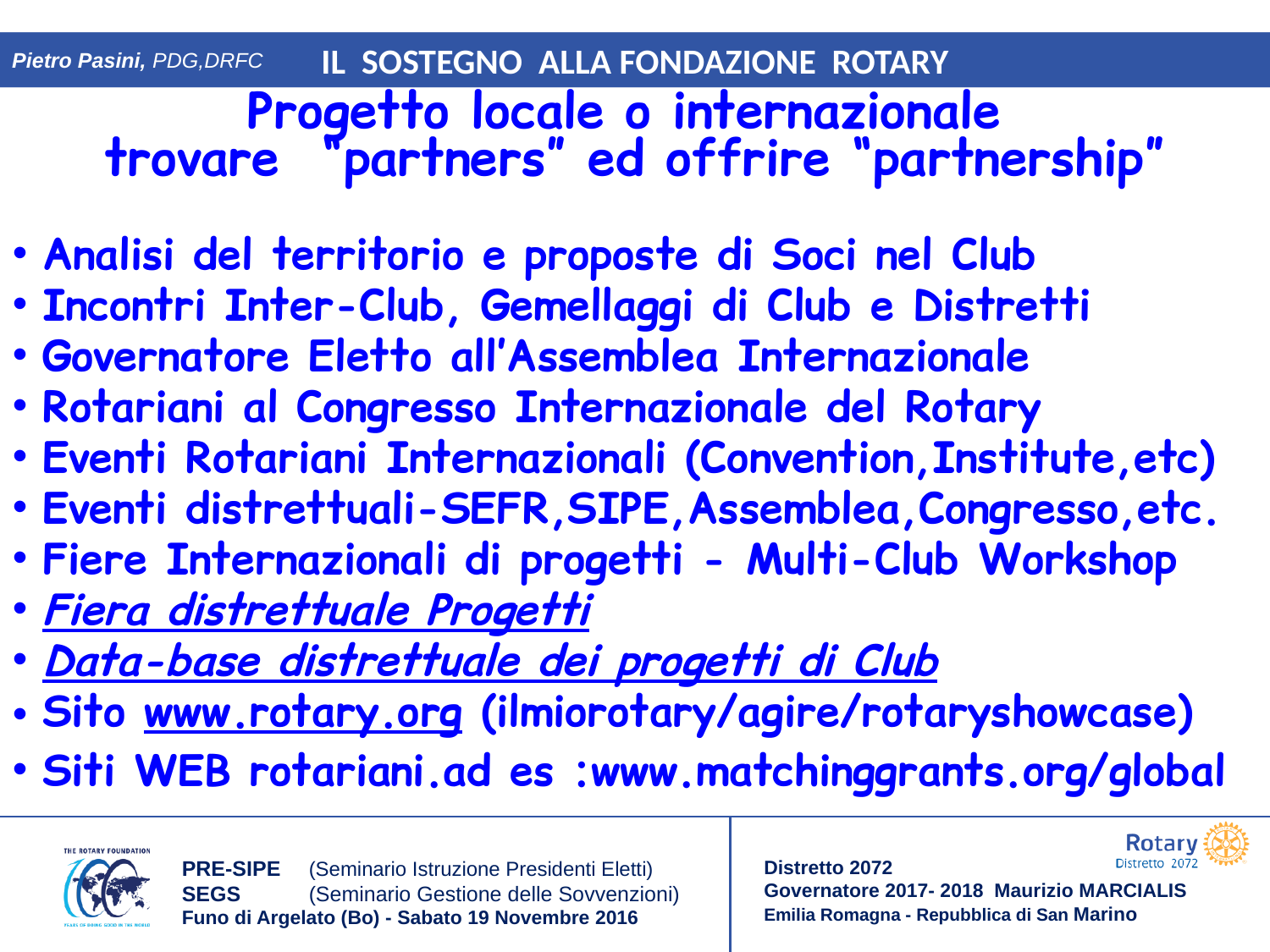

IL  SOSTEGNO  ALLA FONDAZIONE  ROTARY
Pietro Pasini, PDG,DRFC
Progetto locale o internazionale
trovare  “partners” ed offrire “partnership”

Analisi del territorio e proposte di Soci nel Club
Incontri Inter-Club, Gemellaggi di Club e Distretti
Governatore Eletto all’Assemblea Internazionale
Rotariani al Congresso Internazionale del Rotary
Eventi Rotariani Internazionali (Convention,Institute,etc)
Eventi distrettuali-SEFR,SIPE,Assemblea,Congresso,etc.
Fiere Internazionali di progetti - Multi-Club Workshop
Fiera distrettuale Progetti
Data-base distrettuale dei progetti di Club
Sito www.rotary.org (ilmiorotary/agire/rotaryshowcase)
Siti WEB rotariani.ad es :www.matchinggrants.org/global